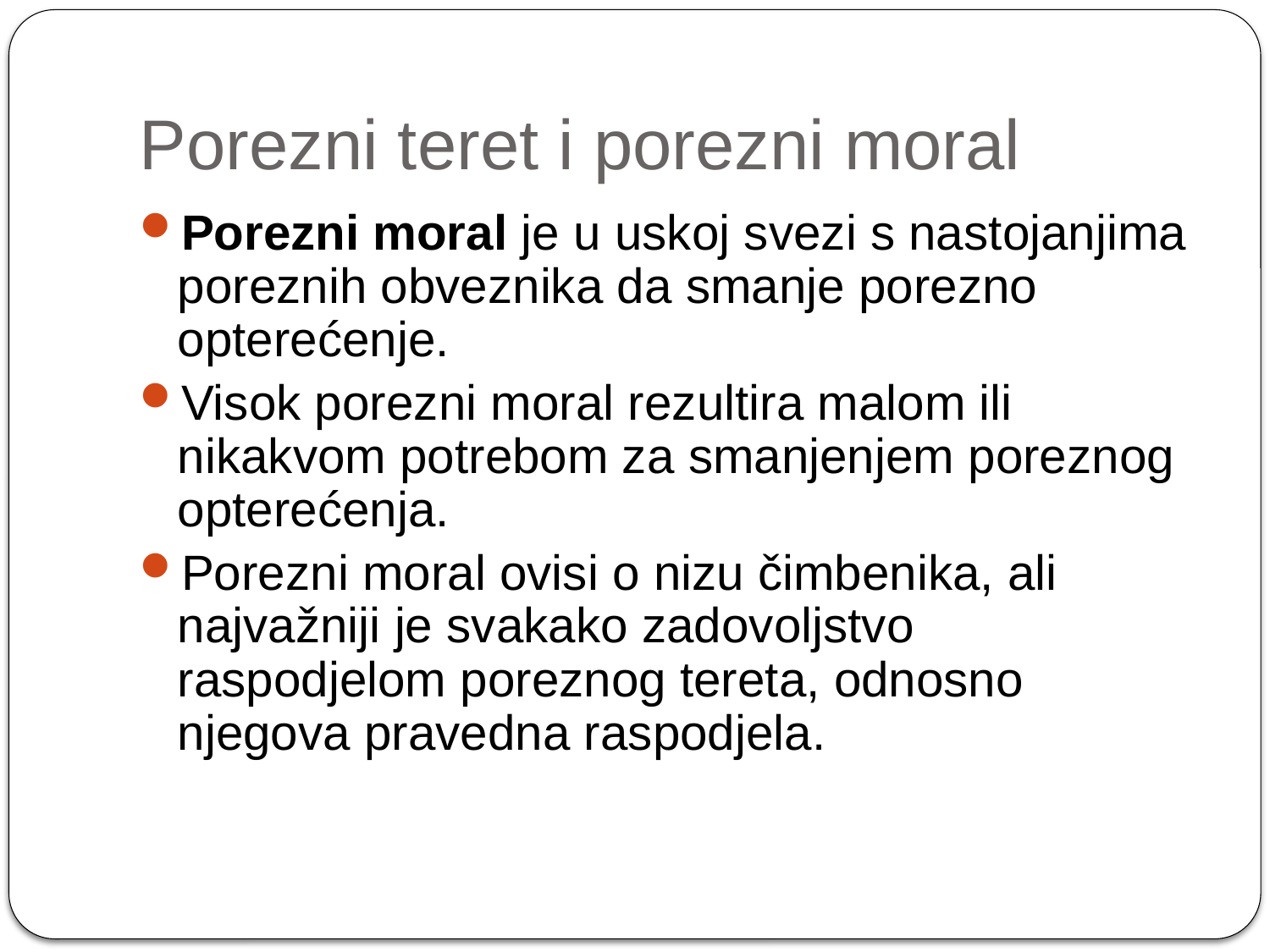

# Porezni teret i porezni moral
Porezni moral je u uskoj svezi s nastojanjima poreznih obveznika da smanje porezno opterećenje.
Visok porezni moral rezultira malom ili nikakvom potrebom za smanjenjem poreznog opterećenja.
Porezni moral ovisi o nizu čimbenika, ali najvažniji je svakako zadovoljstvo raspodjelom poreznog tereta, odnosno njegova pravedna raspodjela.